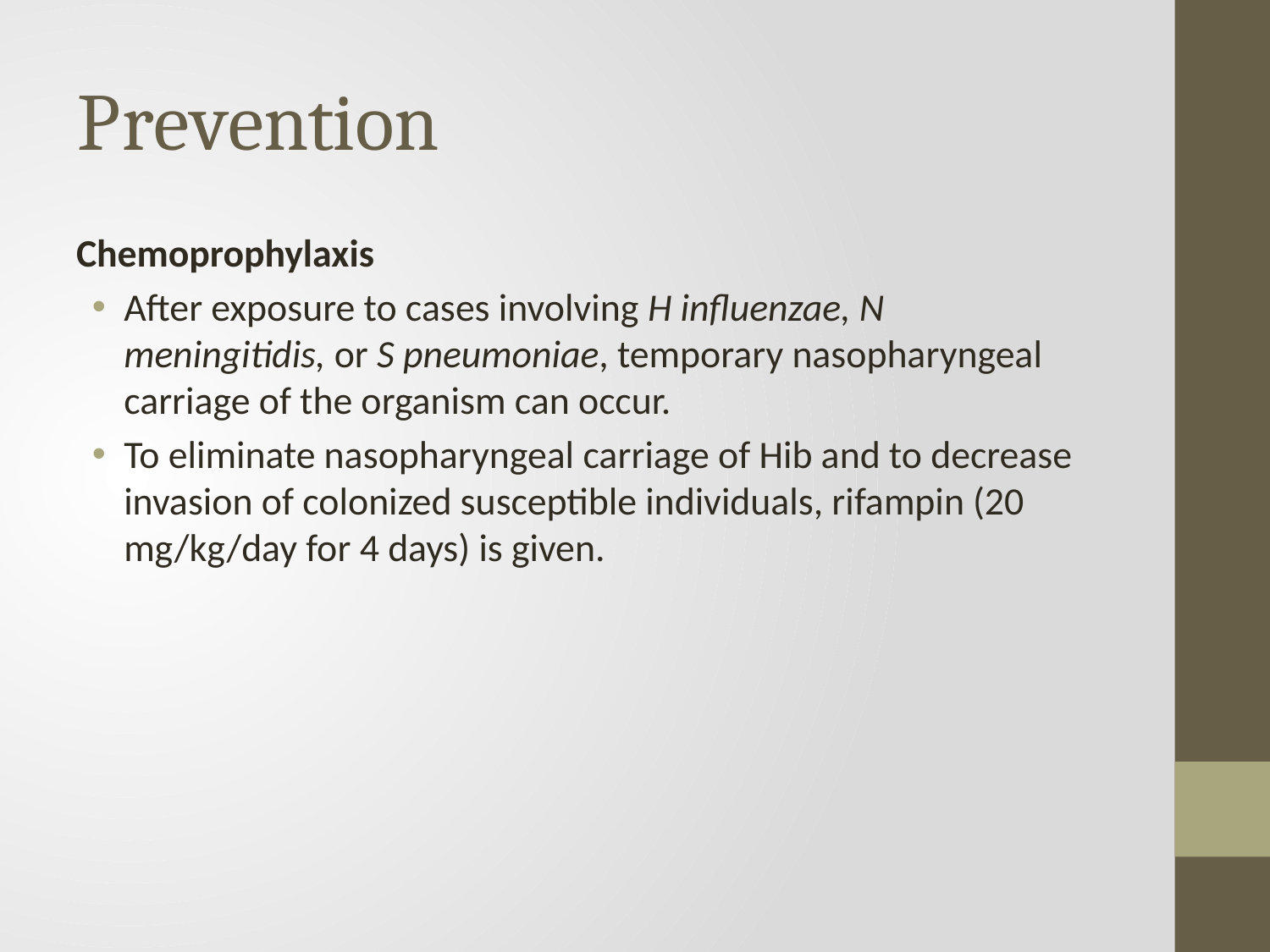

# Prevention
Chemoprophylaxis
After exposure to cases involving H influenzae, N meningitidis, or S pneumoniae, temporary nasopharyngeal carriage of the organism can occur.
To eliminate nasopharyngeal carriage of Hib and to decrease invasion of colonized susceptible individuals, rifampin (20 mg/kg/day for 4 days) is given.